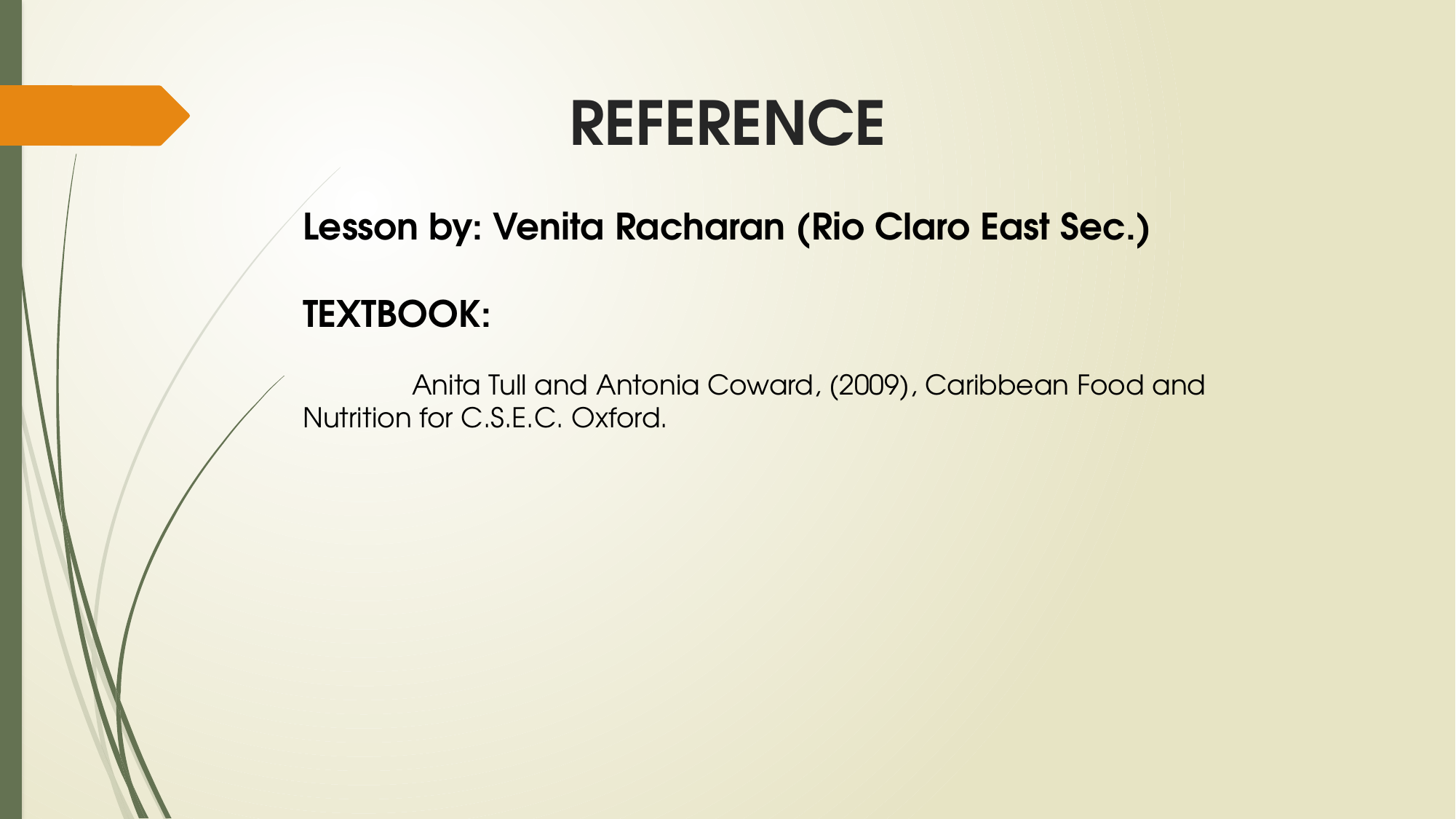

# REFERENCE
Lesson by: Venita Racharan (Rio Claro East Sec.)

TEXTBOOK:

	Anita Tull and Antonia Coward, (2009), Caribbean Food and Nutrition for C.S.E.C. Oxford.